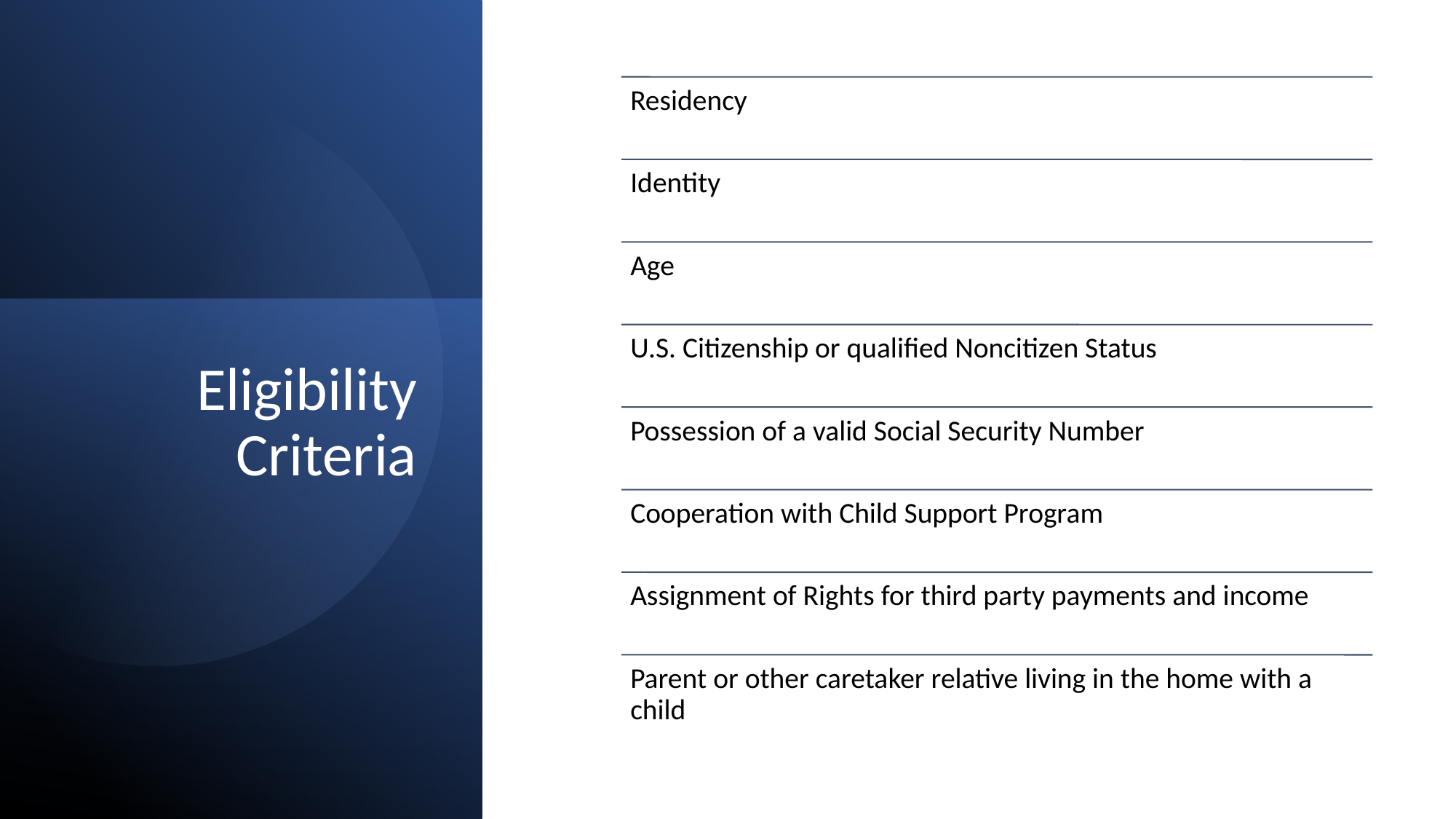

Residency
Identity
Age
U.S. Citizenship or qualified Noncitizen Status
Possession of a valid Social Security Number
Cooperation with Child Support Program
Assignment of Rights for third party payments and income
Parent or other caretaker relative living in the home with a child

# Eligibility Criteria